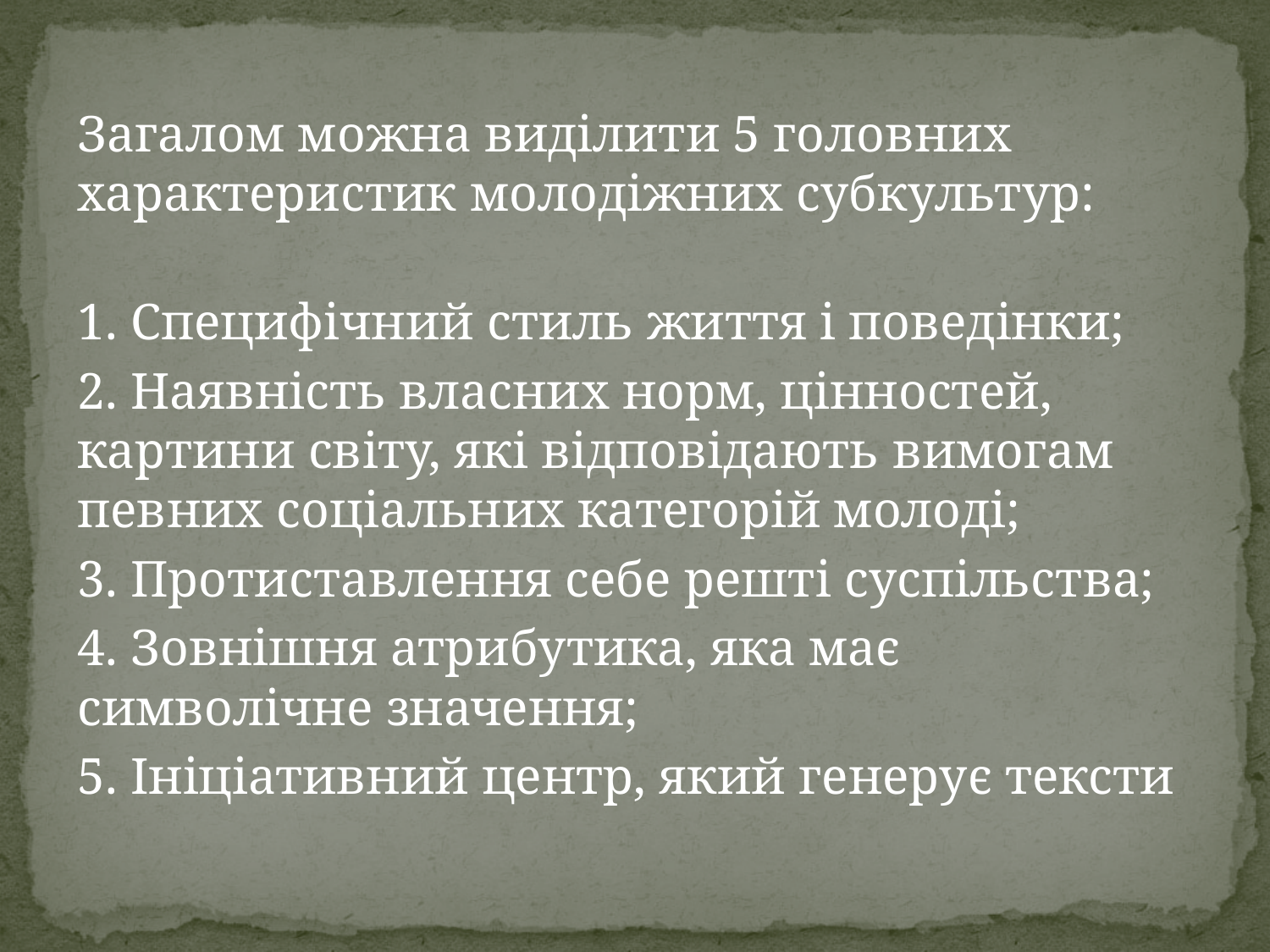

Загалом можна виділити 5 головних характеристик молодіжних субкультур:
1. Специфічний стиль життя і поведінки;
2. Наявність власних норм, цінностей, картини світу, які відповідають вимогам певних соціальних категорій молоді;
3. Протиставлення себе решті суспільства;
4. Зовнішня атрибутика, яка має символічне значення;
5. Ініціативний центр, який генерує тексти